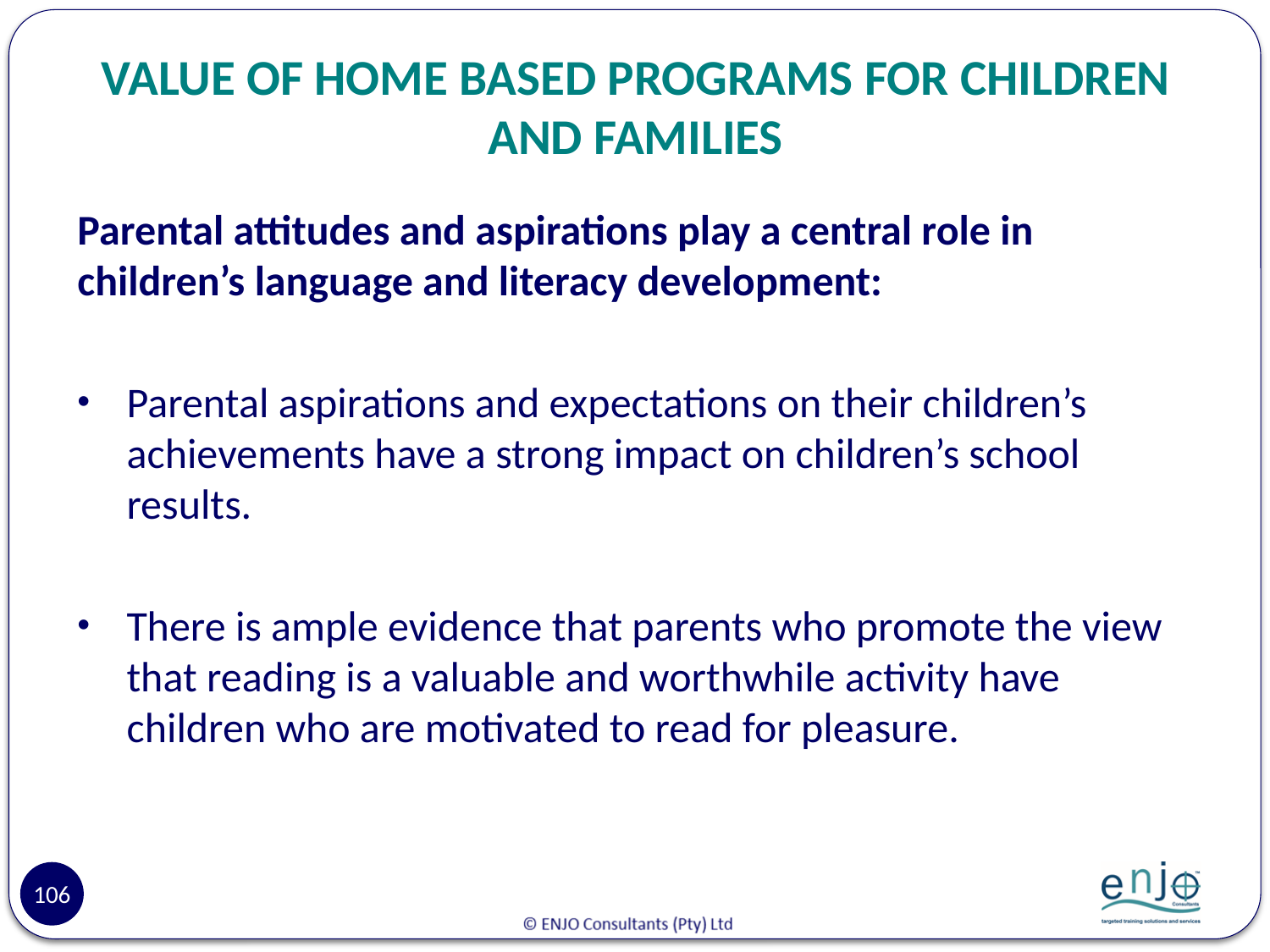

# VALUE OF HOME BASED PROGRAMS FOR CHILDREN AND FAMILIES
Parental attitudes and aspirations play a central role in children’s language and literacy development:

Parental aspirations and expectations on their children’s achievements have a strong impact on children’s school results.

There is ample evidence that parents who promote the view that reading is a valuable and worthwhile activity have children who are motivated to read for pleasure.

106